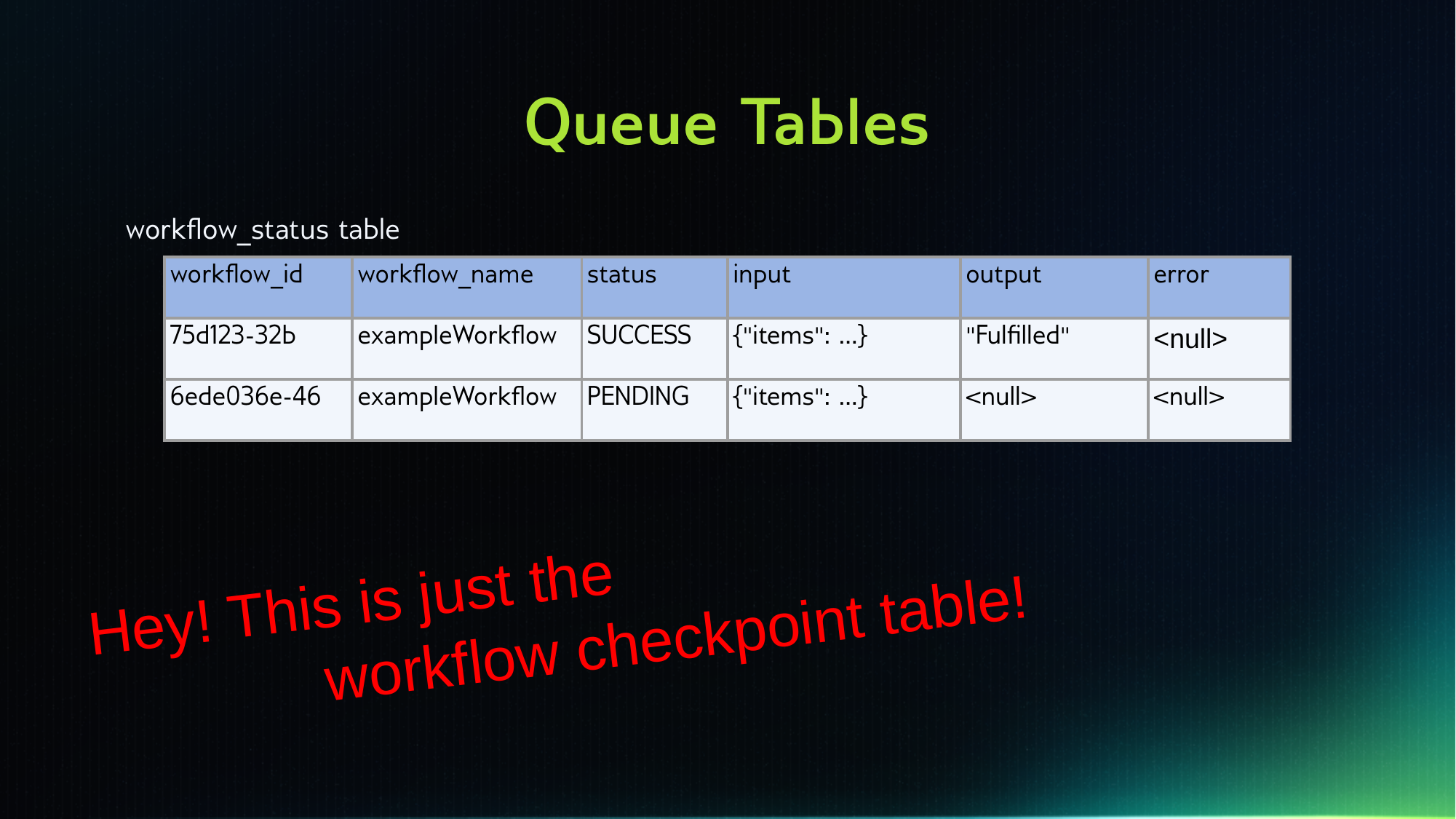

# Queue Tables
workflow_status table
| workflow\_id | workflow\_name | status | input | output | error |
| --- | --- | --- | --- | --- | --- |
| 75d123-32b | exampleWorkflow | SUCCESS | {"items": …} | "Fulfilled" | <null> |
| 6ede036e-46 | exampleWorkflow | PENDING | {"items": …} | <null> | <null> |
Hey! This is just the
workflow checkpoint table!